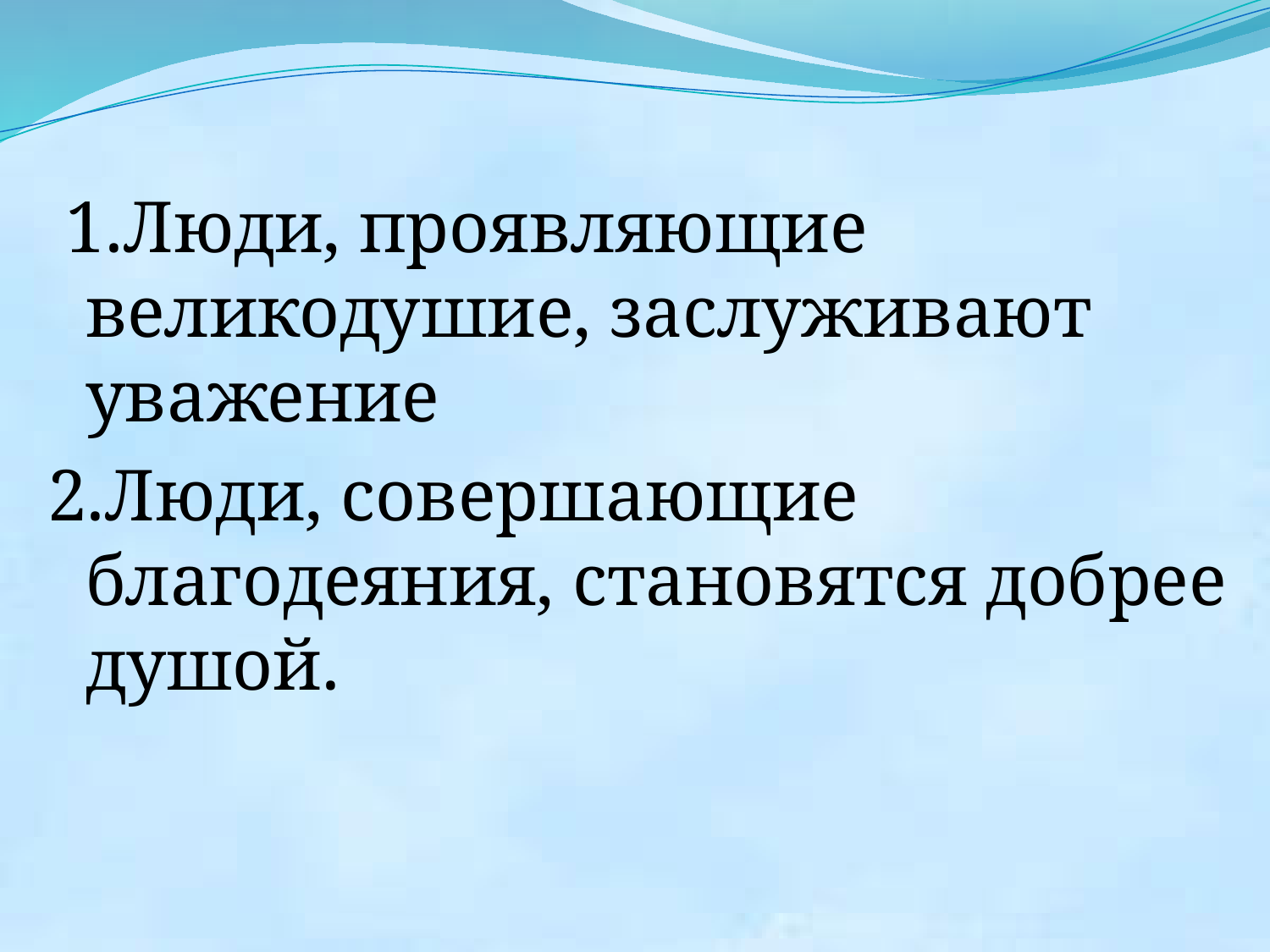

1.Люди, проявляющие великодушие, заслуживают уважение
2.Люди, совершающие благодеяния, становятся добрее душой.